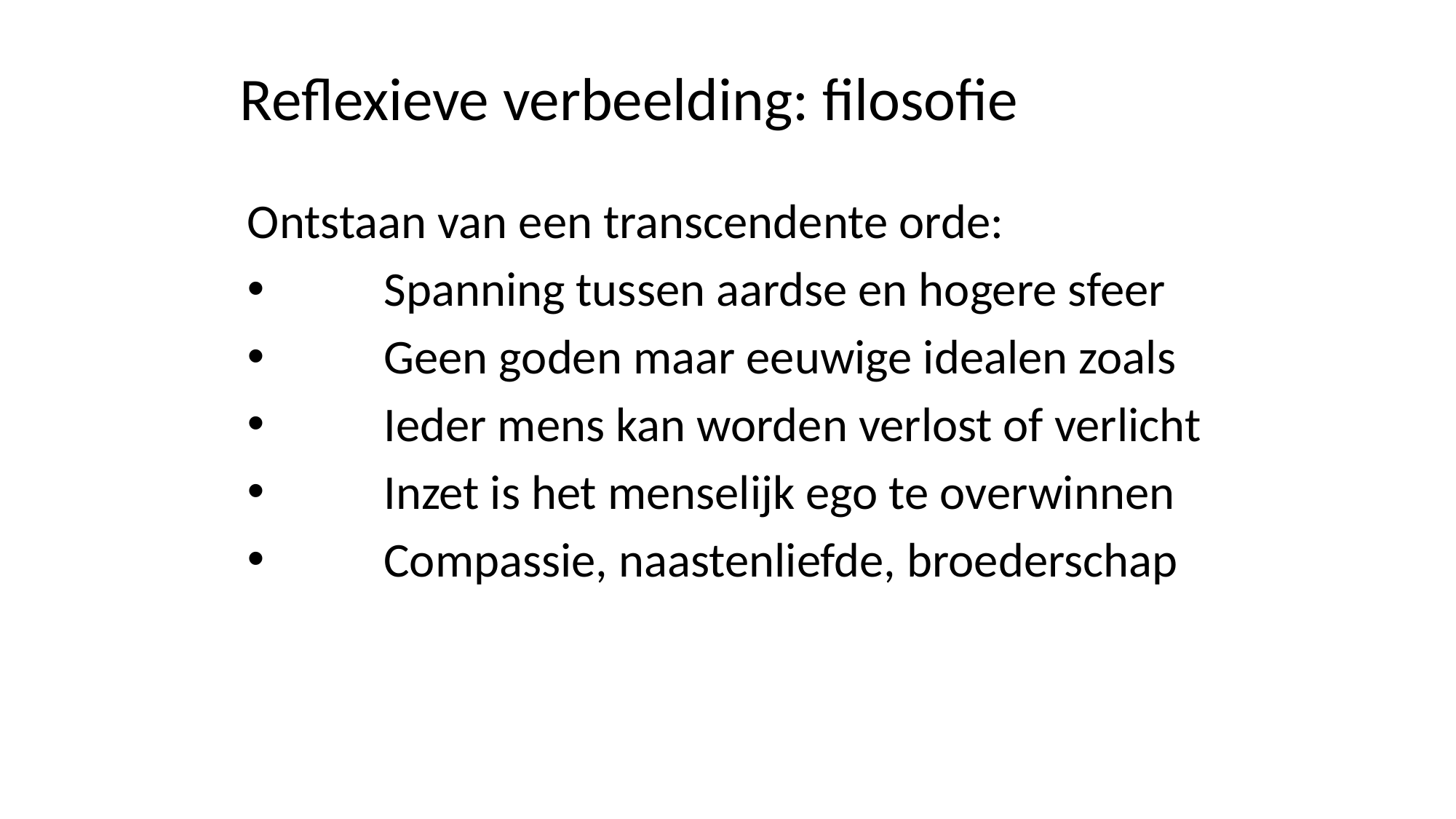

# Reflexieve verbeelding: filosofie
Ontstaan van een transcendente orde:
 	Spanning tussen aardse en hogere sfeer
 	Geen goden maar eeuwige idealen zoals
  	Ieder mens kan worden verlost of verlicht
 	Inzet is het menselijk ego te overwinnen
 	Compassie, naastenliefde, broederschap